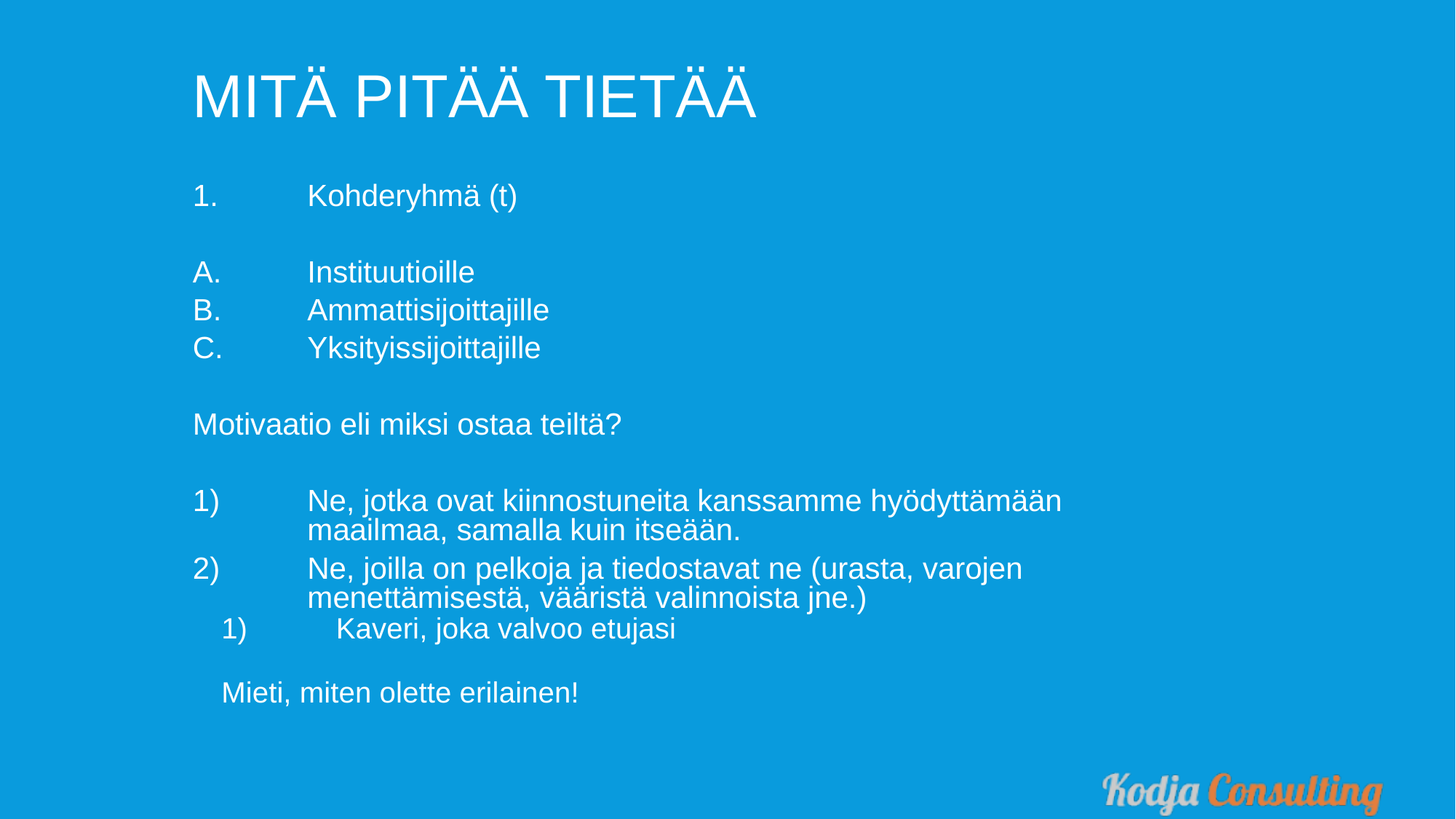

Mitä pitää tietää
Kohderyhmä (t)

Instituutioille
Ammattisijoittajille
Yksityissijoittajille

Motivaatio eli miksi ostaa teiltä?

Ne, jotka ovat kiinnostuneita kanssamme hyödyttämään maailmaa, samalla kuin itseään.
Ne, joilla on pelkoja ja tiedostavat ne (urasta, varojen menettämisestä, vääristä valinnoista jne.)
Kaveri, joka valvoo etujasi

Mieti, miten olette erilainen!